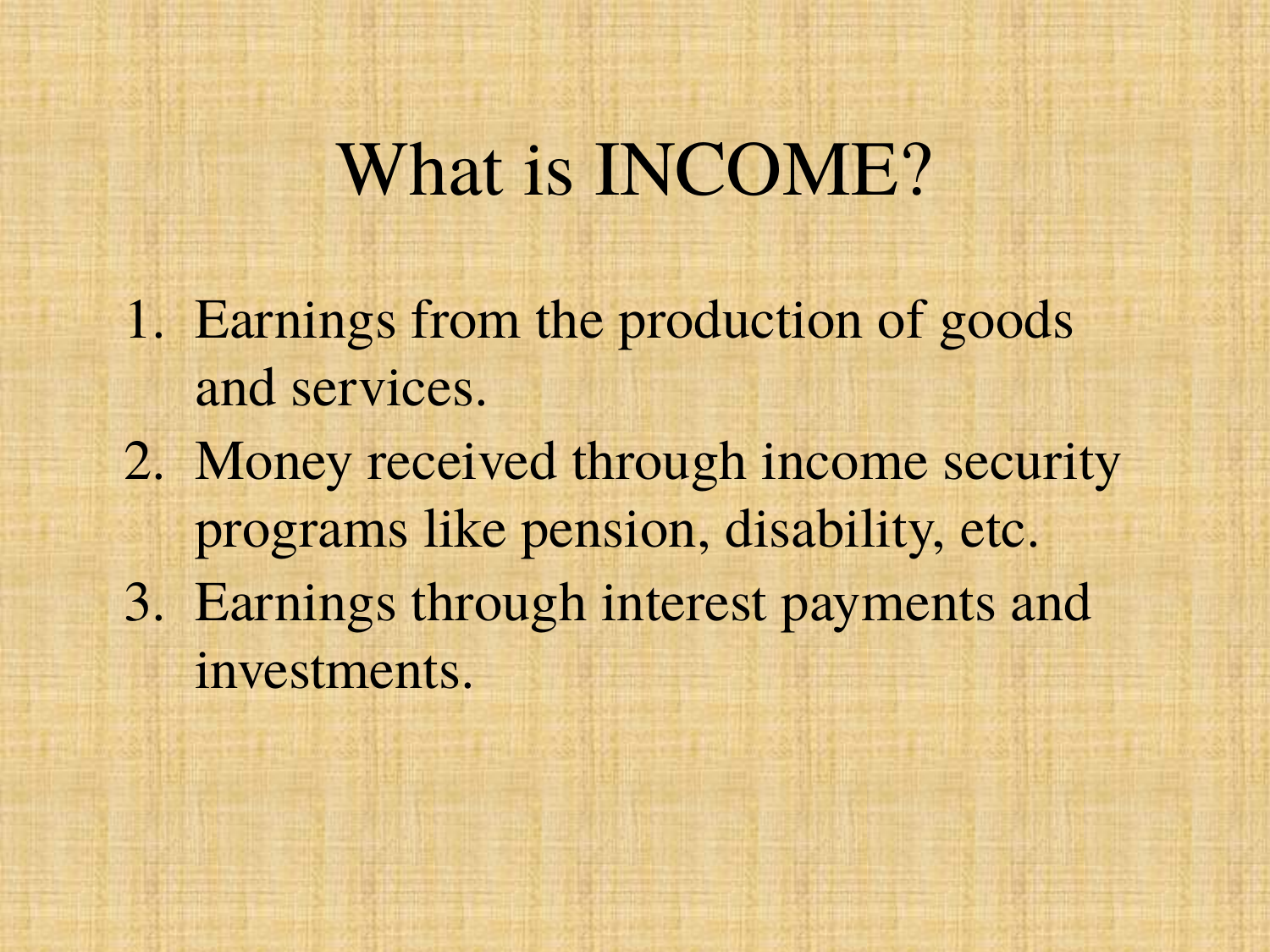

# What is INCOME?
Earnings from the production of goods and services.
Money received through income security programs like pension, disability, etc.
Earnings through interest payments and investments.